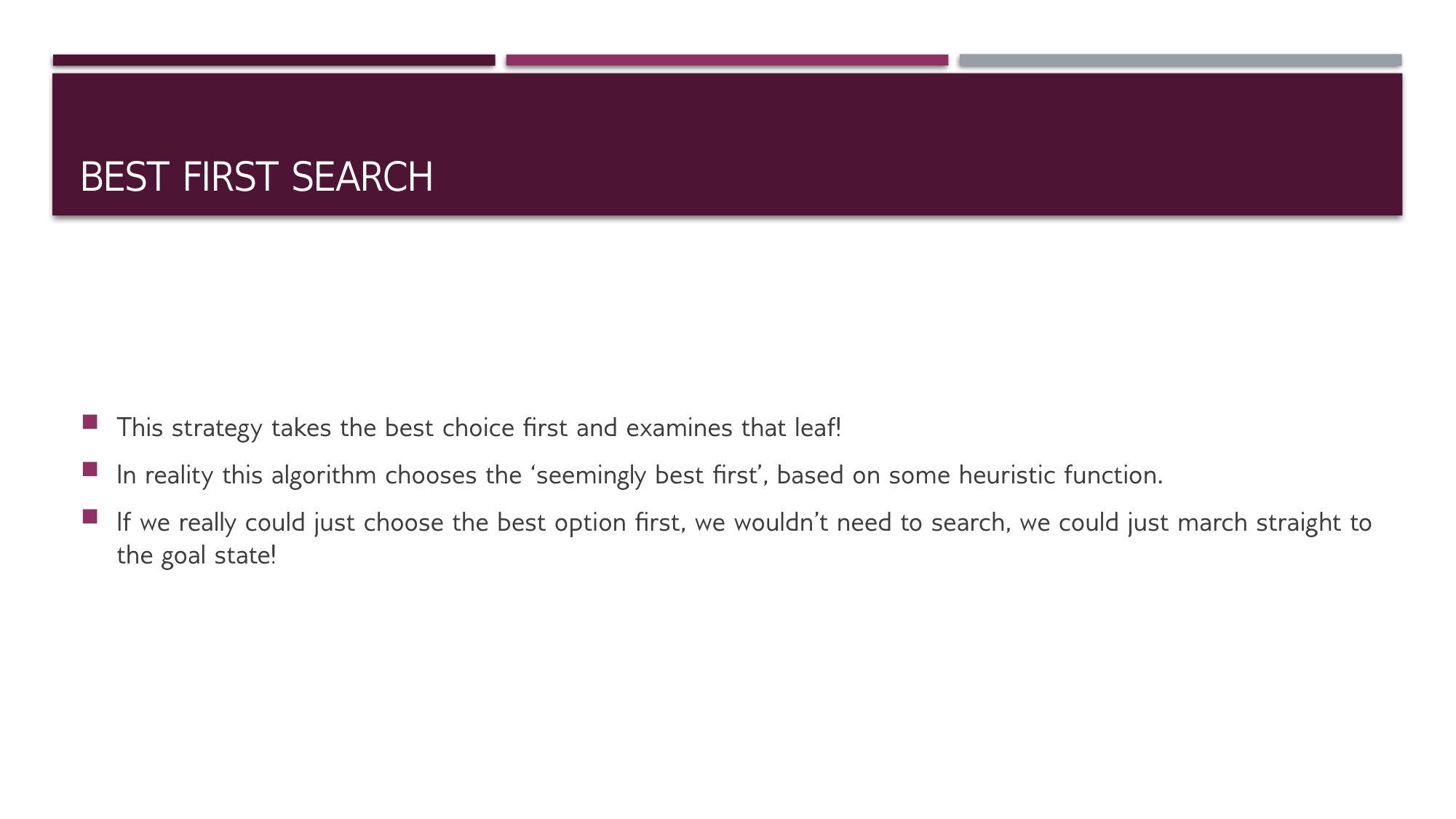

# Best First Search
This strategy takes the best choice first and examines that leaf!
In reality this algorithm chooses the ‘seemingly best first’, based on some heuristic function.
If we really could just choose the best option first, we wouldn’t need to search, we could just march straight to the goal state!